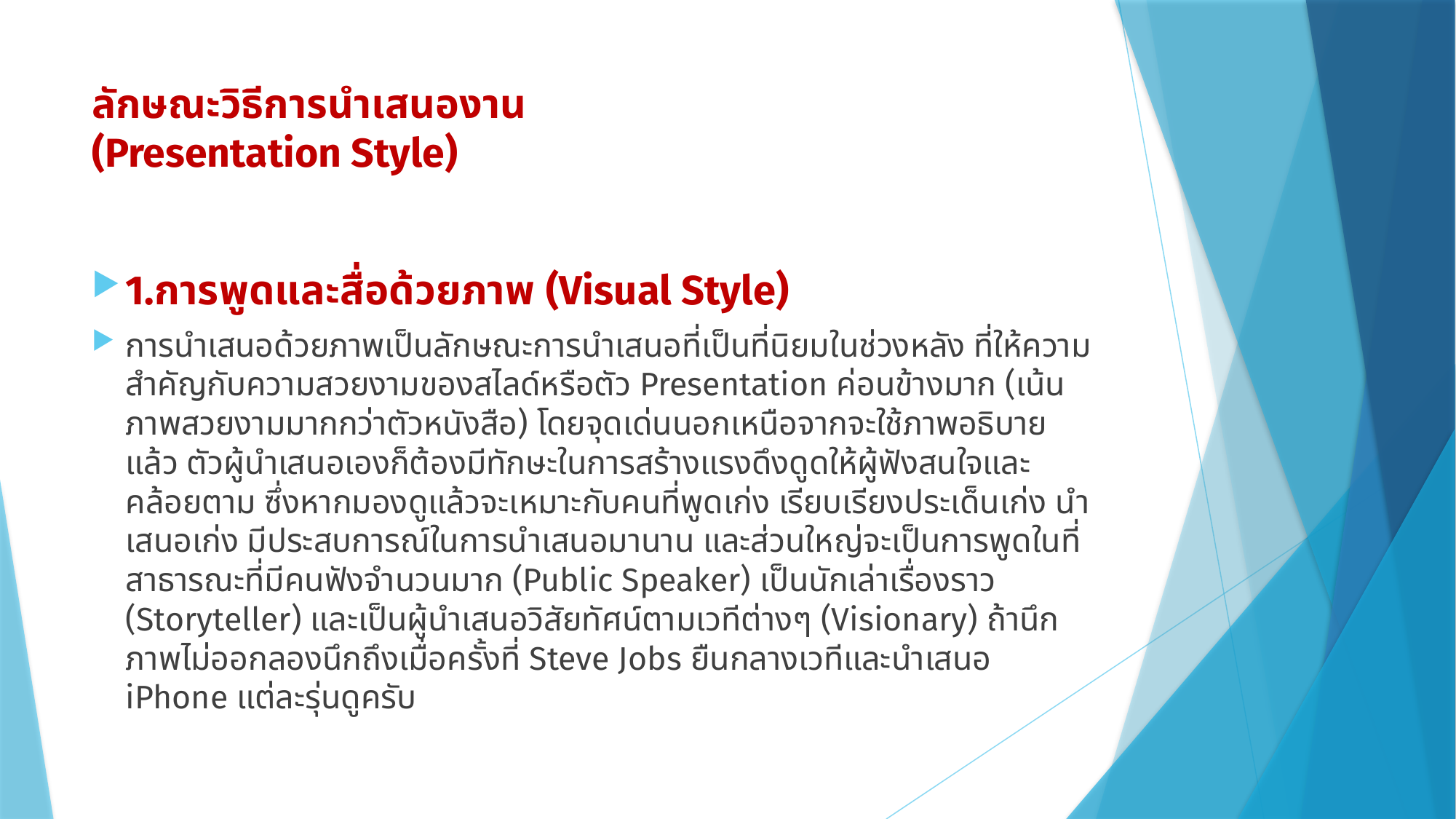

# ลักษณะวิธีการนำเสนองาน (Presentation Style)
1.การพูดและสื่อด้วยภาพ (Visual Style)
การนำเสนอด้วยภาพเป็นลักษณะการนำเสนอที่เป็นที่นิยมในช่วงหลัง ที่ให้ความสำคัญกับความสวยงามของสไลด์หรือตัว Presentation ค่อนข้างมาก (เน้นภาพสวยงามมากกว่าตัวหนังสือ) โดยจุดเด่นนอกเหนือจากจะใช้ภาพอธิบายแล้ว ตัวผู้นำเสนอเองก็ต้องมีทักษะในการสร้างแรงดึงดูดให้ผู้ฟังสนใจและคล้อยตาม ซึ่งหากมองดูแล้วจะเหมาะกับคนที่พูดเก่ง เรียบเรียงประเด็นเก่ง นำเสนอเก่ง มีประสบการณ์ในการนำเสนอมานาน และส่วนใหญ่จะเป็นการพูดในที่สาธารณะที่มีคนฟังจำนวนมาก (Public Speaker) เป็นนักเล่าเรื่องราว (Storyteller) และเป็นผู้นำเสนอวิสัยทัศน์ตามเวทีต่างๆ (Visionary) ถ้านึกภาพไม่ออกลองนึกถึงเมื่อครั้งที่ Steve Jobs ยืนกลางเวทีและนำเสนอ iPhone แต่ละรุ่นดูครับ